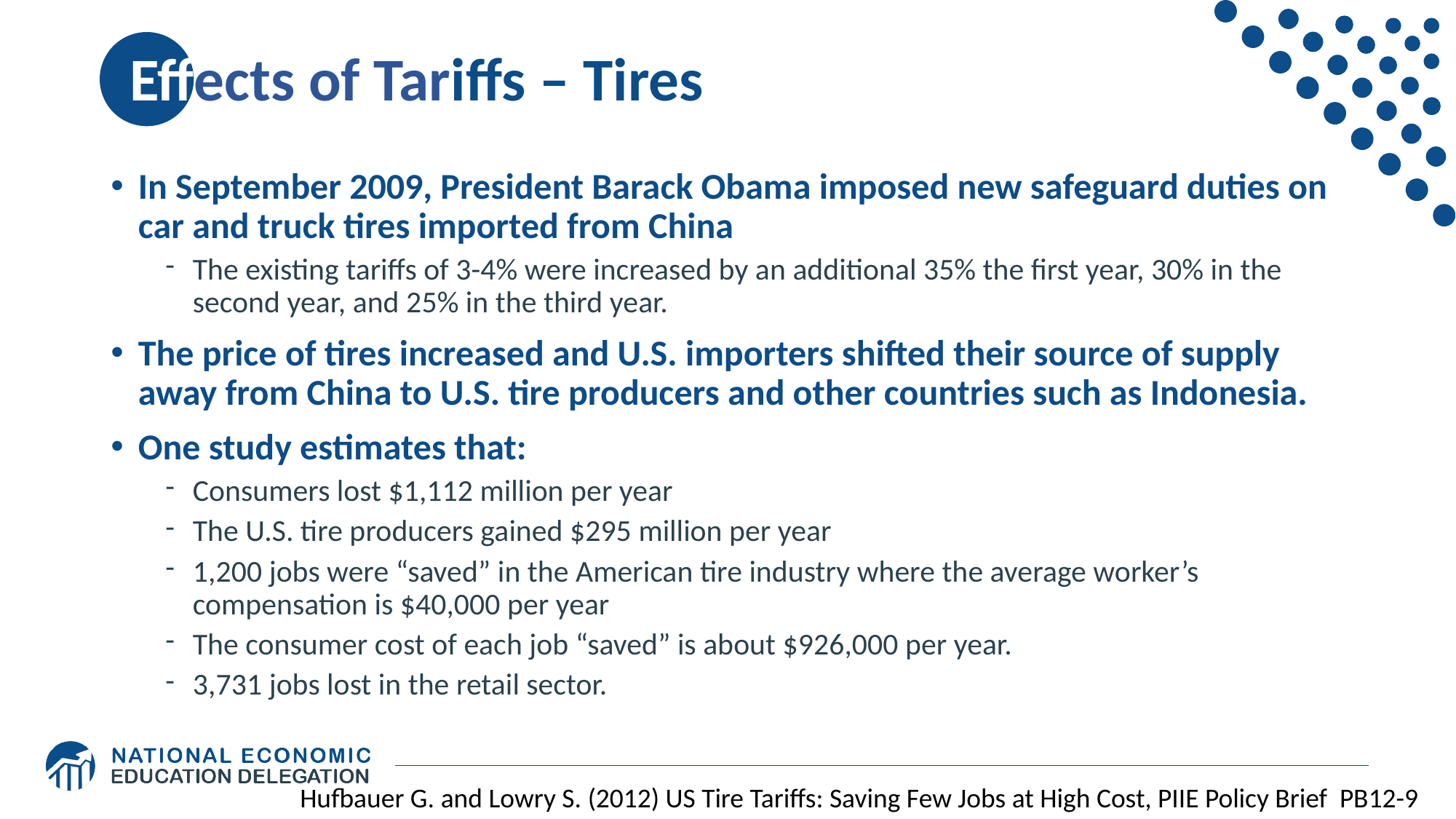

# Effects of Tariffs – Tires
In September 2009, President Barack Obama imposed new safeguard duties on car and truck tires imported from China
The existing tariffs of 3-4% were increased by an additional 35% the first year, 30% in the second year, and 25% in the third year.
The price of tires increased and U.S. importers shifted their source of supply away from China to U.S. tire producers and other countries such as Indonesia.
One study estimates that:
Consumers lost $1,112 million per year
The U.S. tire producers gained $295 million per year
1,200 jobs were “saved” in the American tire industry where the average worker’s compensation is $40,000 per year
The consumer cost of each job “saved” is about $926,000 per year.
3,731 jobs lost in the retail sector.
Hufbauer G. and Lowry S. (2012) US Tire Tariffs: Saving Few Jobs at High Cost, PIIE Policy Brief  PB12-9